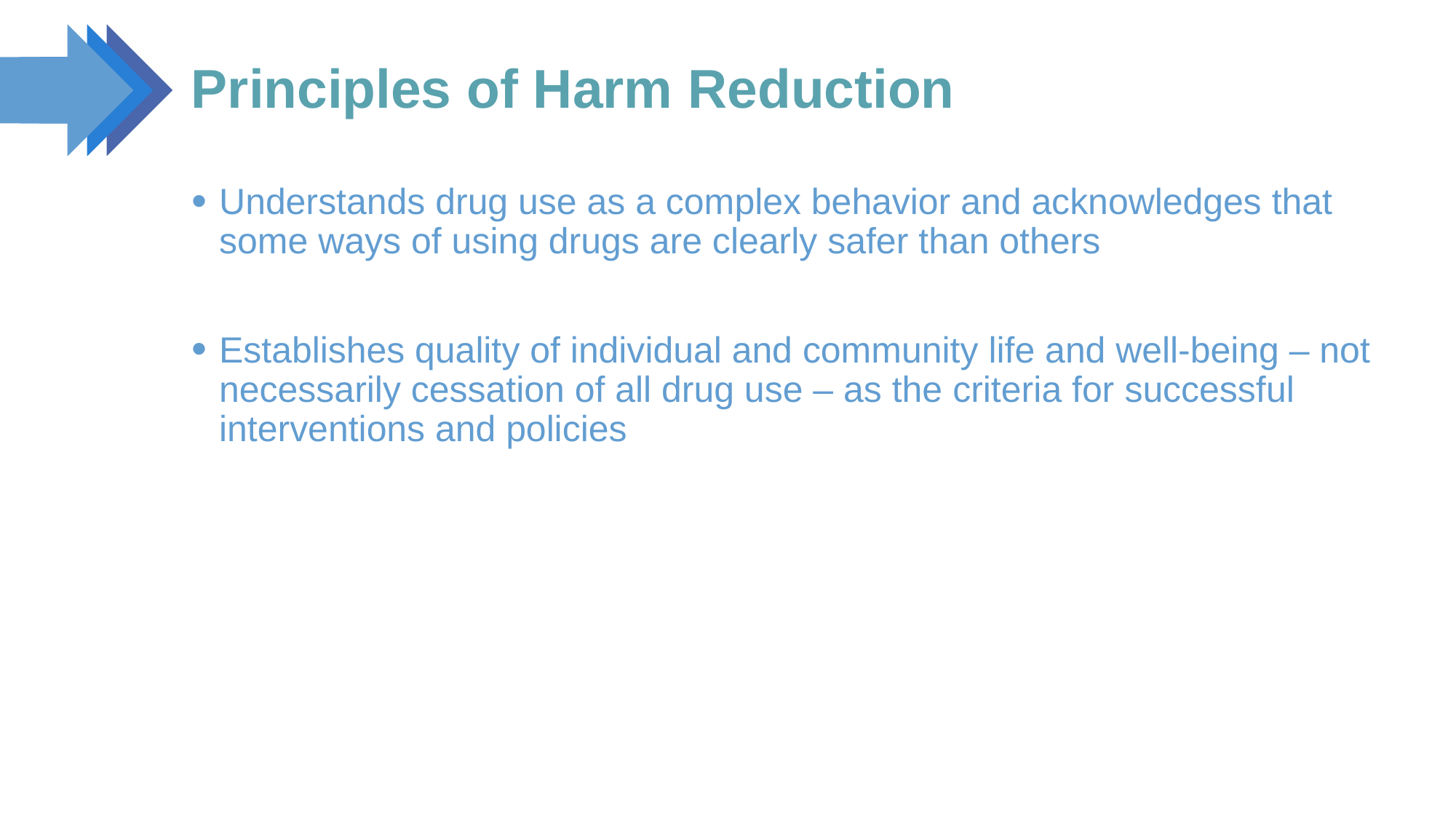

# Principles of Harm Reduction
Understands drug use as a complex behavior and acknowledges that some ways of using drugs are clearly safer than others

Establishes quality of individual and community life and well-being – not necessarily cessation of all drug use – as the criteria for successful interventions and policies